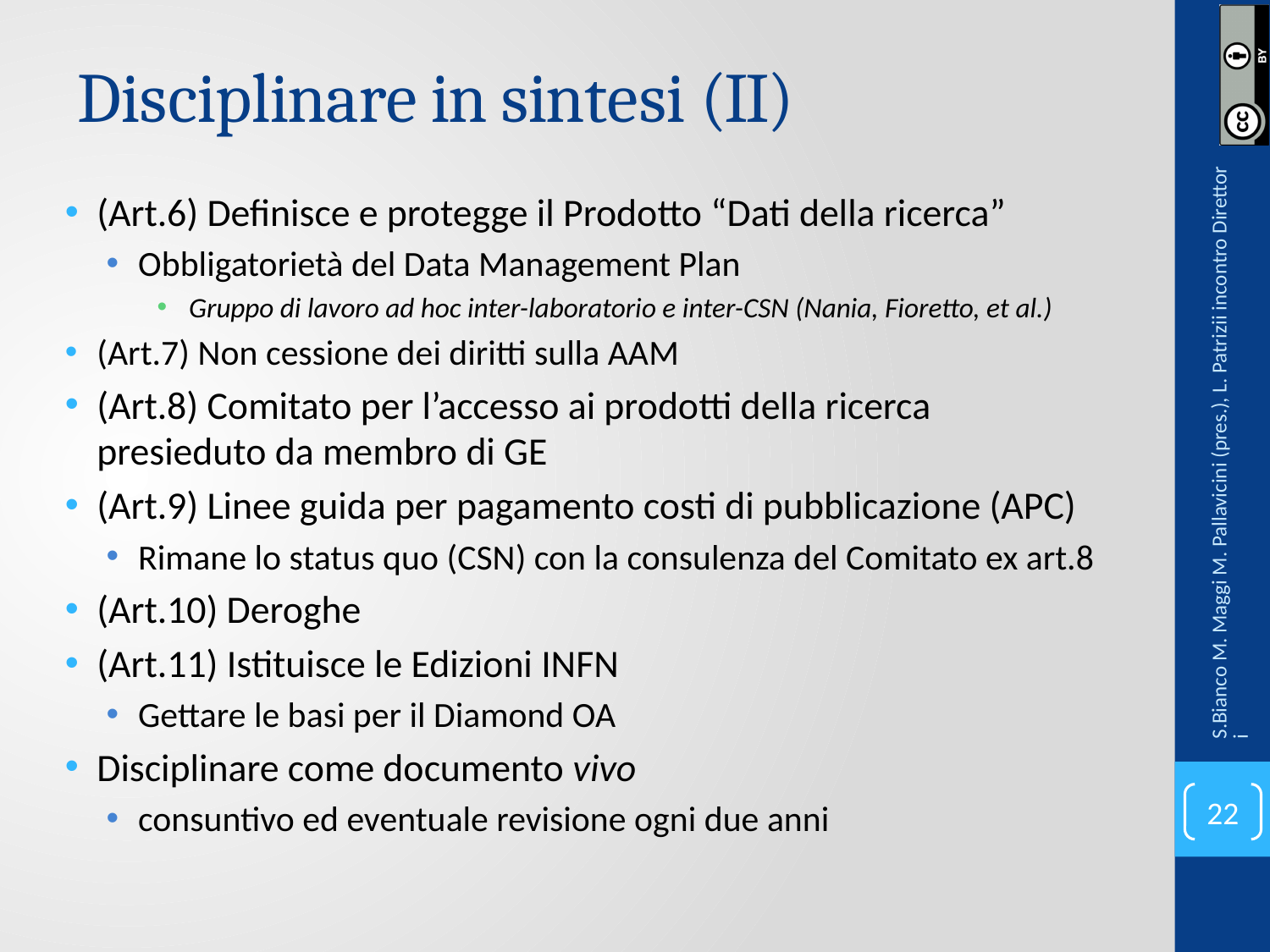

# Disciplinare in sintesi (II)
(Art.6) Definisce e protegge il Prodotto “Dati della ricerca”
Obbligatorietà del Data Management Plan
Gruppo di lavoro ad hoc inter-laboratorio e inter-CSN (Nania, Fioretto, et al.)
(Art.7) Non cessione dei diritti sulla AAM
(Art.8) Comitato per l’accesso ai prodotti della ricerca presieduto da membro di GE
(Art.9) Linee guida per pagamento costi di pubblicazione (APC)
Rimane lo status quo (CSN) con la consulenza del Comitato ex art.8
(Art.10) Deroghe
(Art.11) Istituisce le Edizioni INFN
Gettare le basi per il Diamond OA
Disciplinare come documento vivo
consuntivo ed eventuale revisione ogni due anni
S.Bianco M. Maggi M. Pallavicini (pres.), L. Patrizii incontro Direttori
22